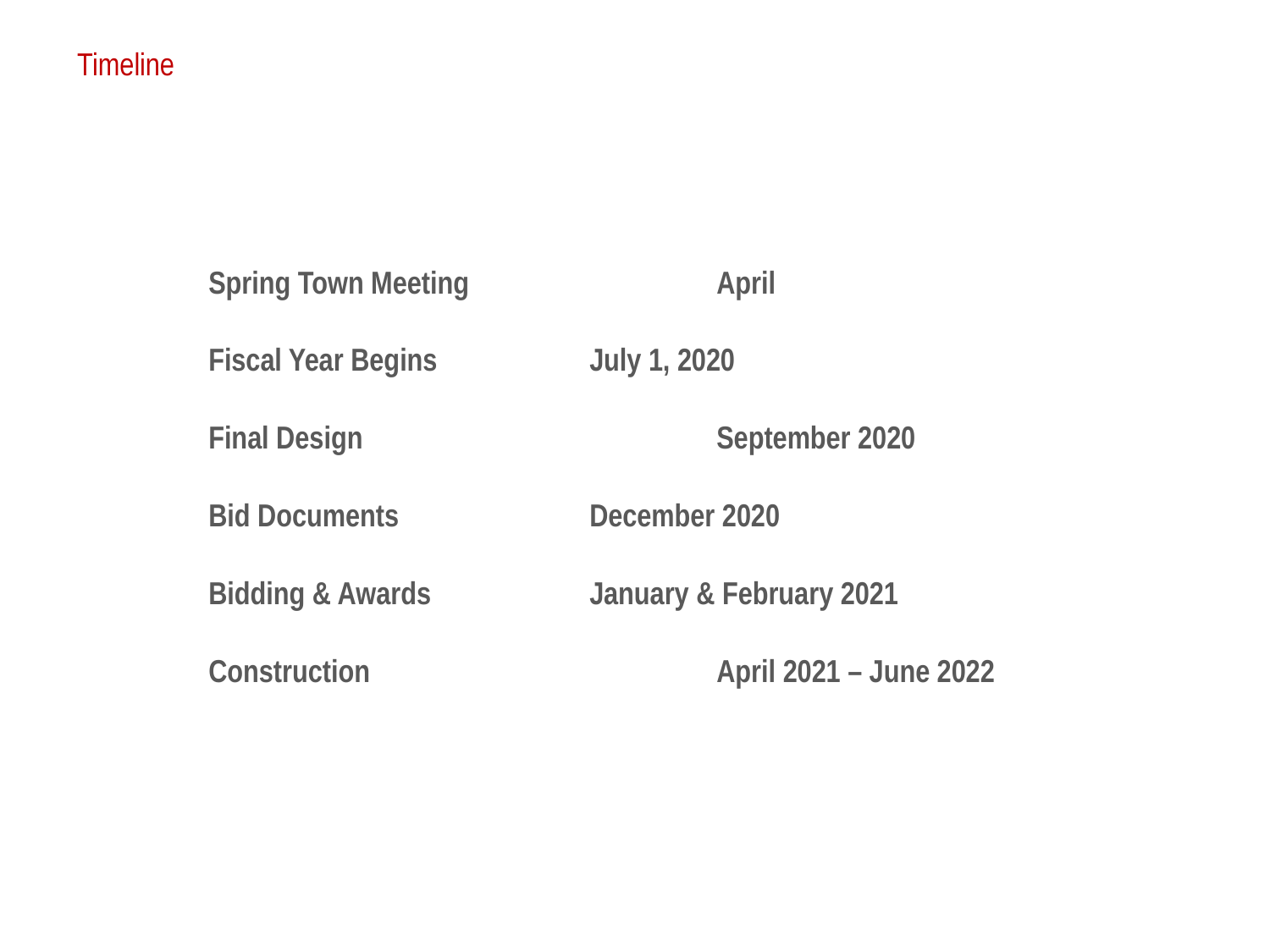

Timeline
Spring Town Meeting		April
Fiscal Year Begins		July 1, 2020
Final Design			September 2020
Bid Documents		December 2020
Bidding & Awards		January & February 2021
Construction			April 2021 – June 2022